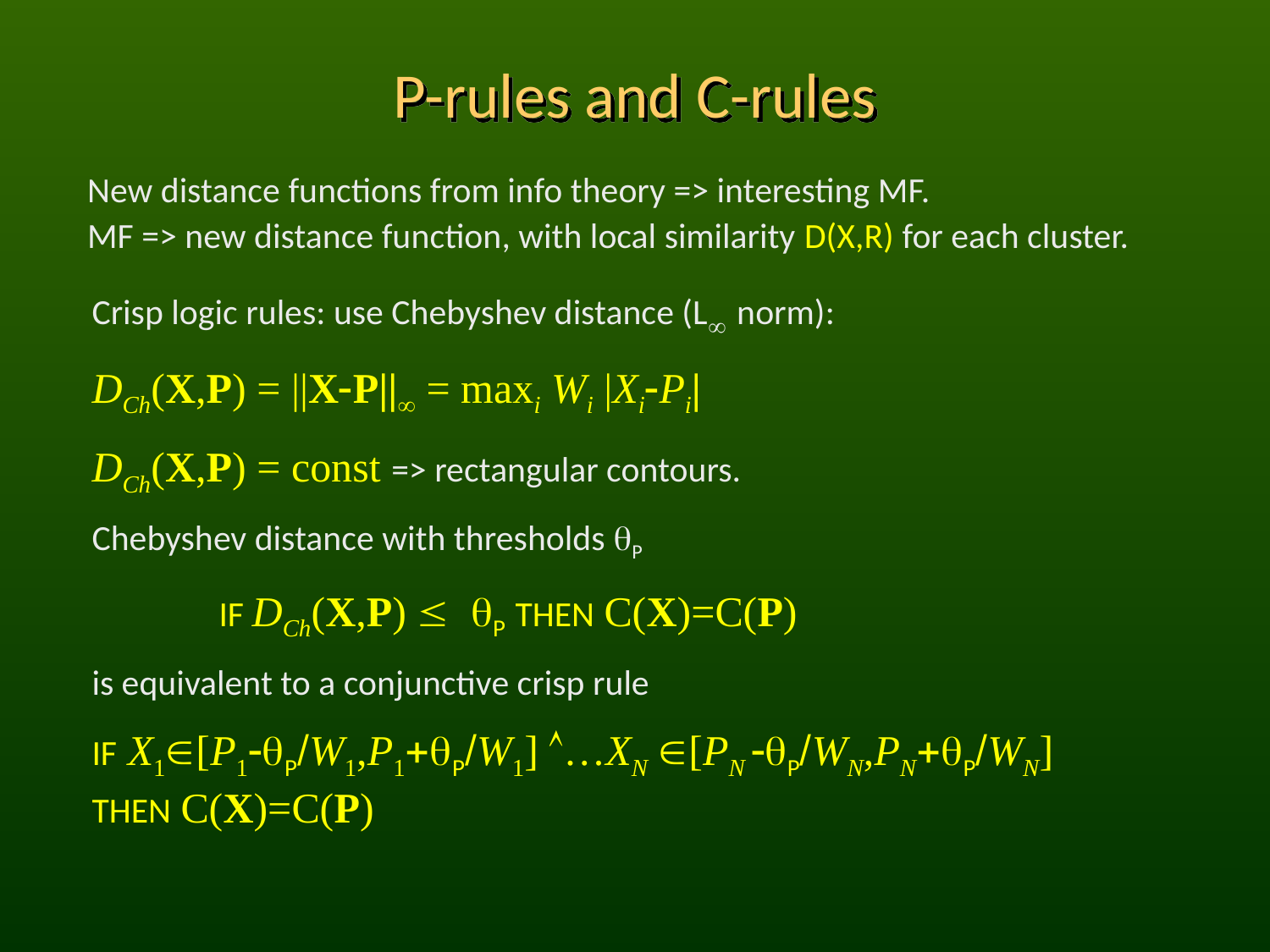

# P-rules and C-rules
New distance functions from info theory => interesting MF.
MF => new distance function, with local similarity D(X,R) for each cluster.
Crisp logic rules: use Chebyshev distance (L∞ norm):
DCh(X,P) = ||X−P||∞ = maxi Wi |Xi−Pi|
DCh(X,P) = const => rectangular contours.
Chebyshev distance with thresholds θP
	IF DCh(X,P) ≤ θP THEN C(X)=C(P)
is equivalent to a conjunctive crisp rule
IF X1∈[P1−θP/W1,P1+θP/W1] ∧…XN ∈[PN −θP/WN,PN+θP/WN]
THEN C(X)=C(P)